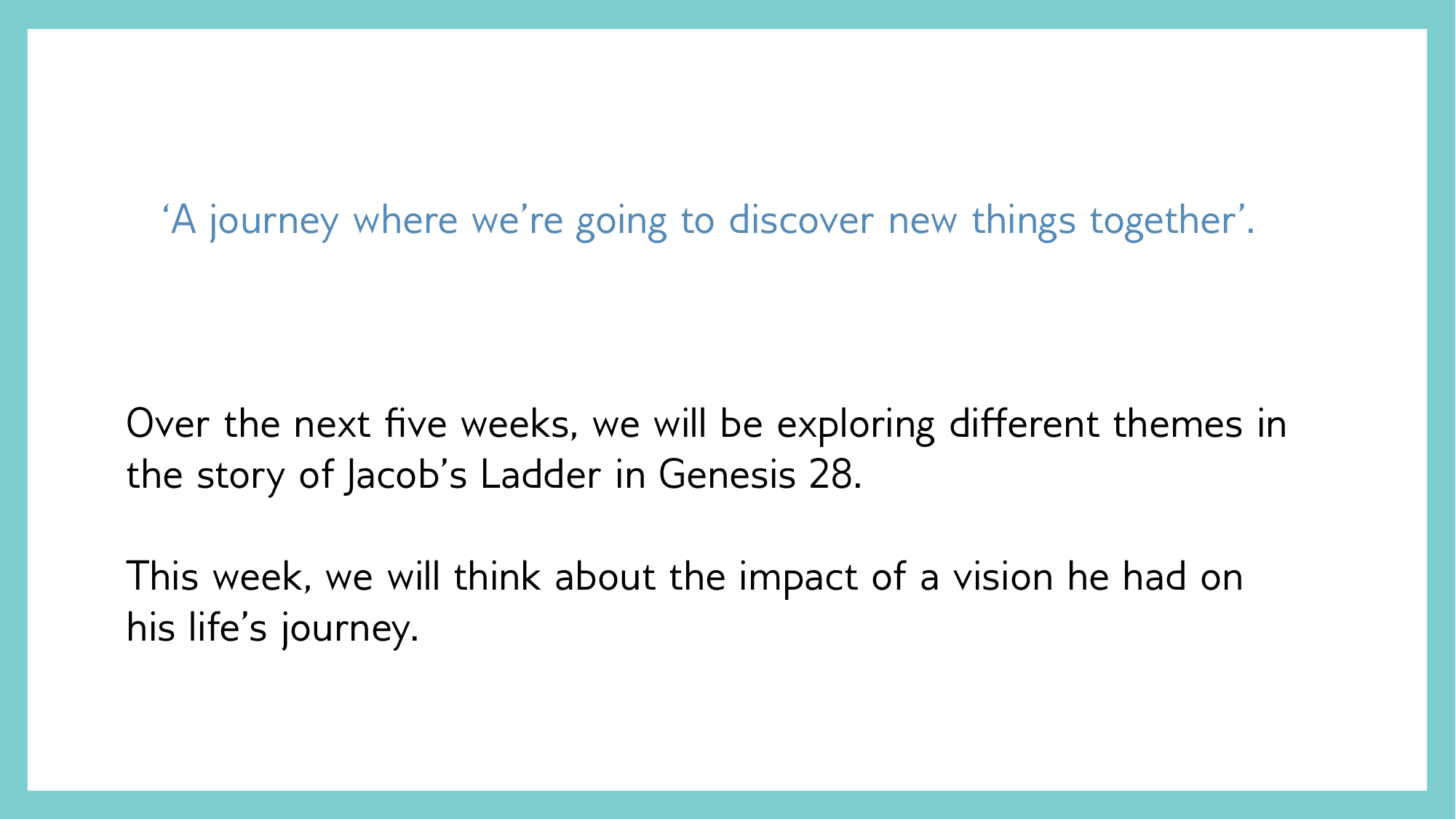

‘A journey where we’re going to discover new things together’.

Over the next five weeks, we will be exploring different themes in the story of Jacob’s Ladder in Genesis 28.

This week, we will think about the impact of a vision he had on his life’s journey.